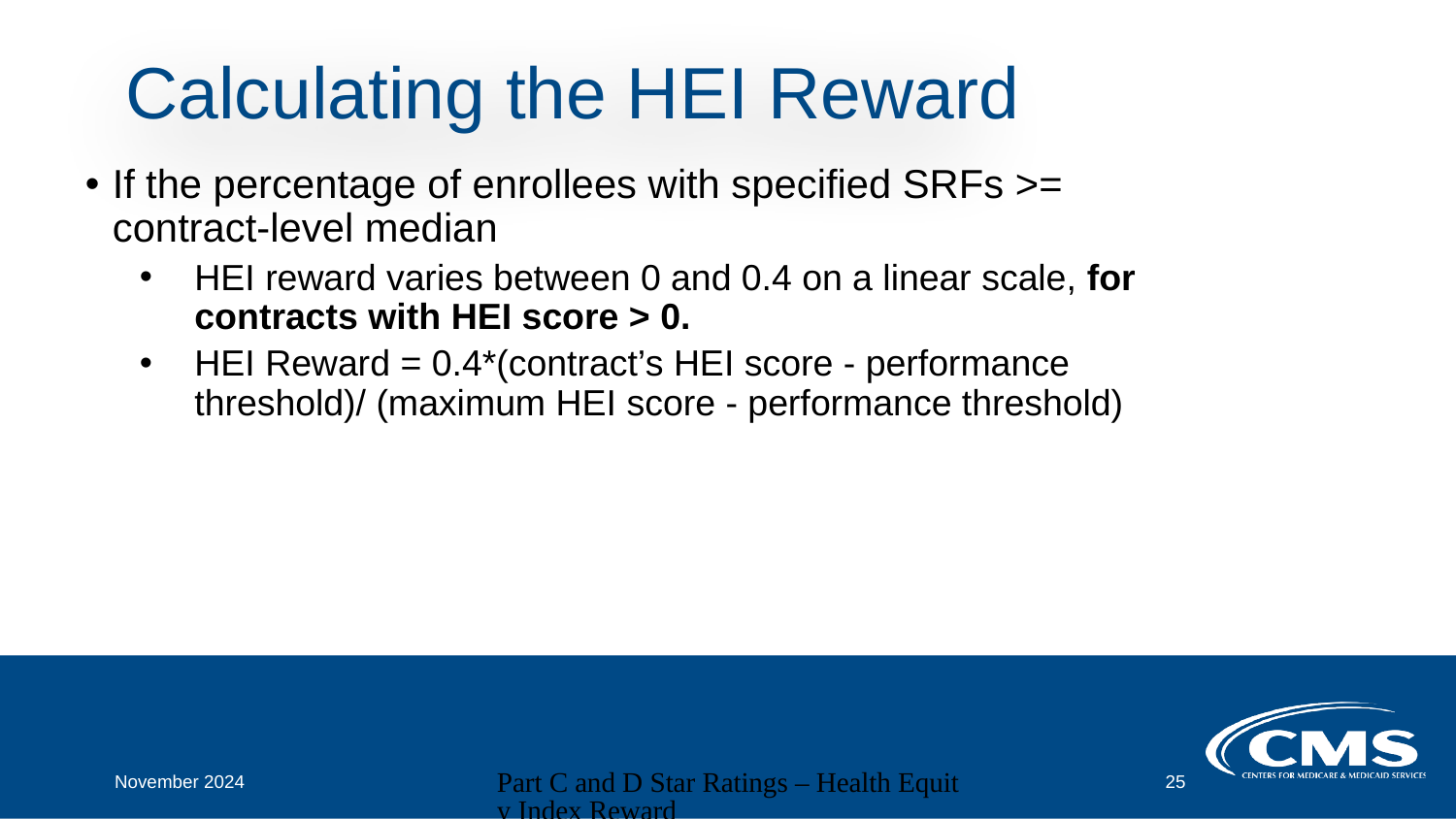

# Calculating the HEI Reward
If the percentage of enrollees with specified SRFs >= contract-level median
HEI reward varies between 0 and 0.4 on a linear scale, for contracts with HEI score > 0.
HEI Reward = 0.4*(contract’s HEI score - performance threshold)/ (maximum HEI score - performance threshold)

November 2024
Part C and D Star Ratings – Health Equity Index Reward
25